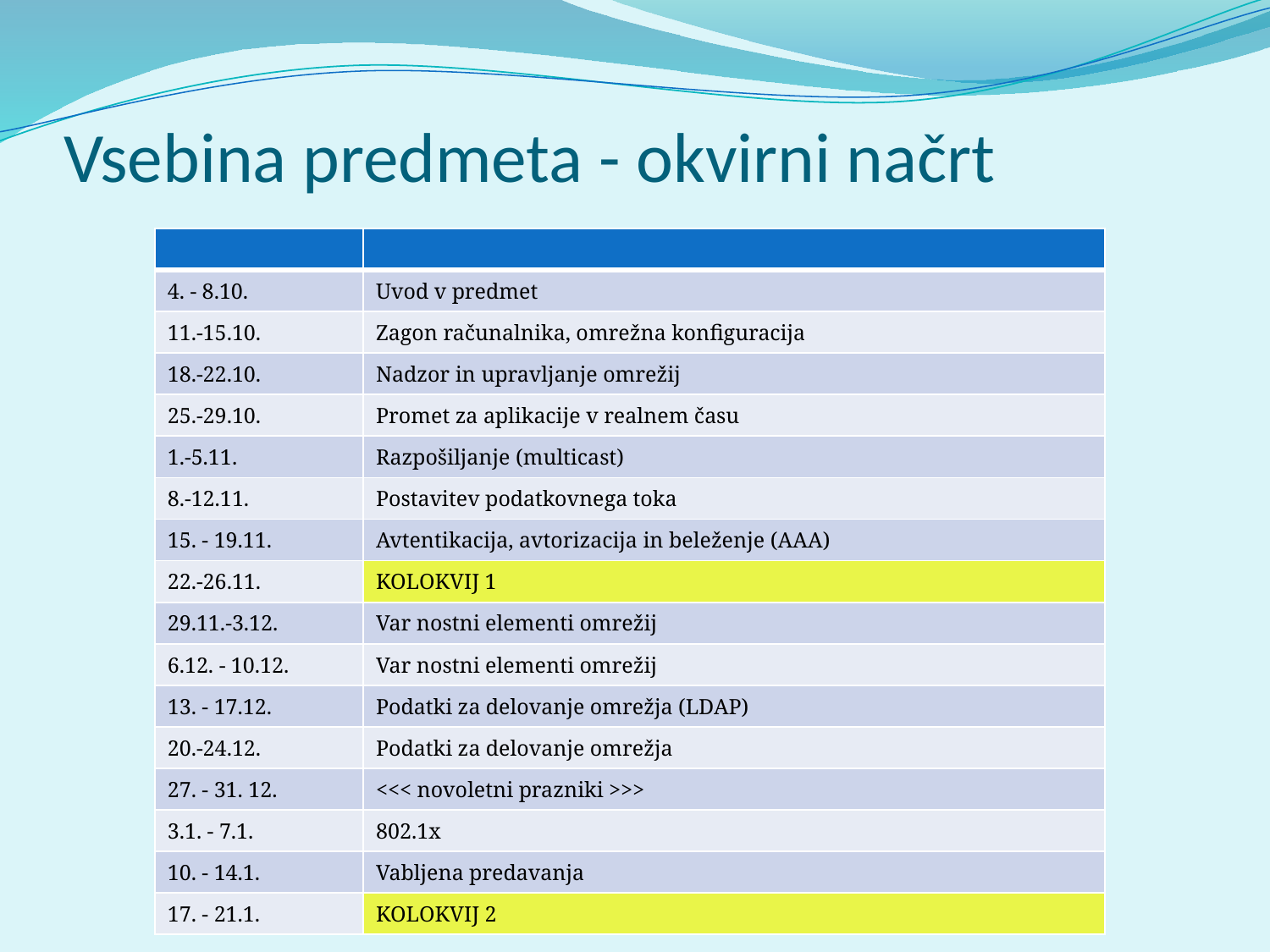

# Vsebina predmeta - okvirni načrt
|  |  |
| --- | --- |
| 4. - 8.10. | Uvod v predmet |
| 11.-15.10. | Zagon računalnika, omrežna konfiguracija |
| 18.-22.10. | Nadzor in upravljanje omrežij |
| 25.-29.10. | Promet za aplikacije v realnem času |
| 1.-5.11. | Razpošiljanje (multicast) |
| 8.-12.11. | Postavitev podatkovnega toka |
| 15. - 19.11. | Avtentikacija, avtorizacija in beleženje (AAA) |
| 22.-26.11. | KOLOKVIJ 1 |
| 29.11.-3.12. | Var nostni elementi omrežij |
| 6.12. - 10.12. | Var nostni elementi omrežij |
| 13. - 17.12. | Podatki za delovanje omrežja (LDAP) |
| 20.-24.12. | Podatki za delovanje omrežja |
| 27. - 31. 12. | <<< novoletni prazniki >>> |
| 3.1. - 7.1. | 802.1x |
| 10. - 14.1. | Vabljena predavanja |
| 17. - 21.1. | KOLOKVIJ 2 |